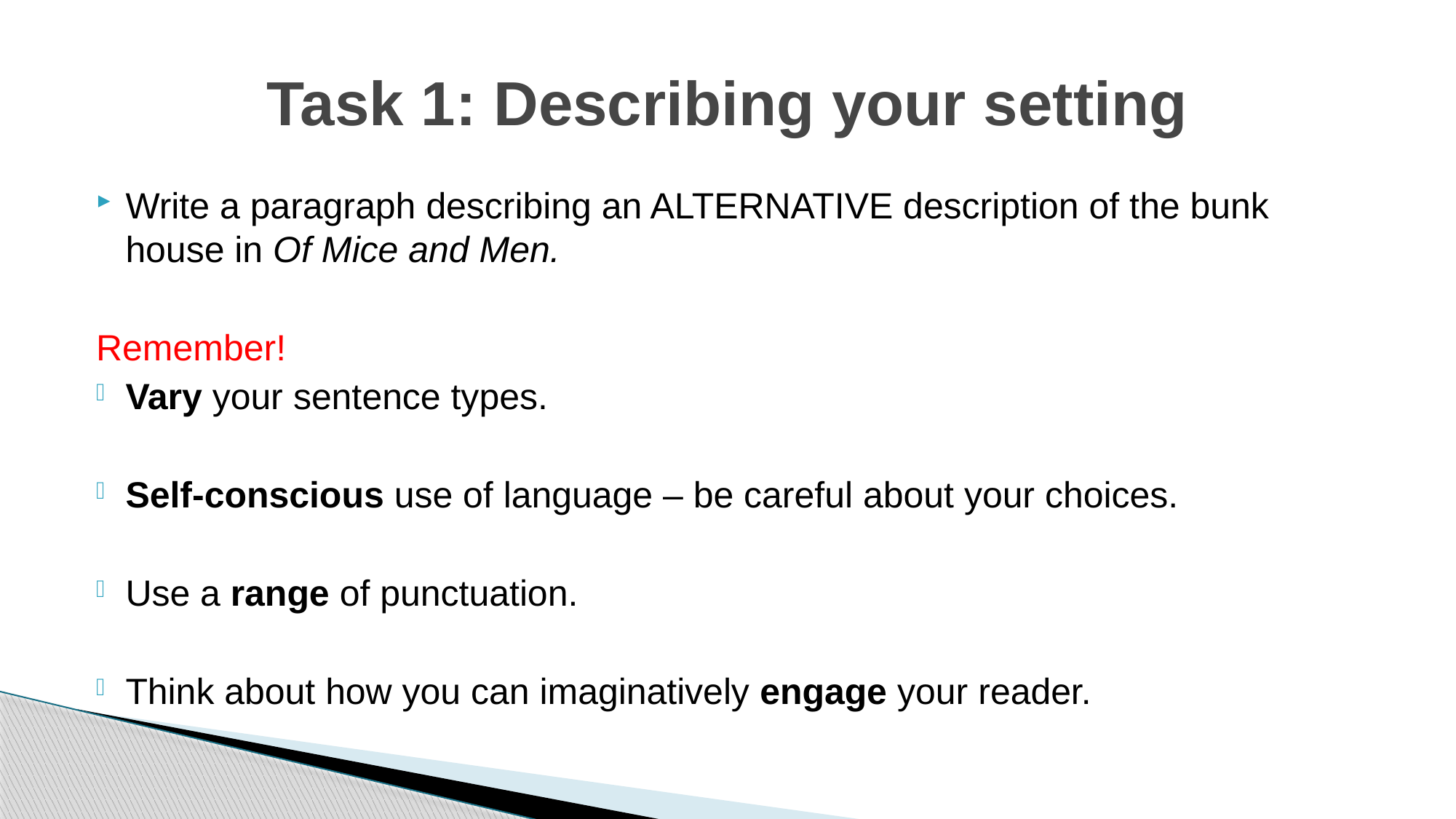

# Task 1: Describing your setting
Write a paragraph describing an ALTERNATIVE description of the bunk house in Of Mice and Men.

Remember!
Vary your sentence types.

Self-conscious use of language – be careful about your choices.

Use a range of punctuation.

Think about how you can imaginatively engage your reader.